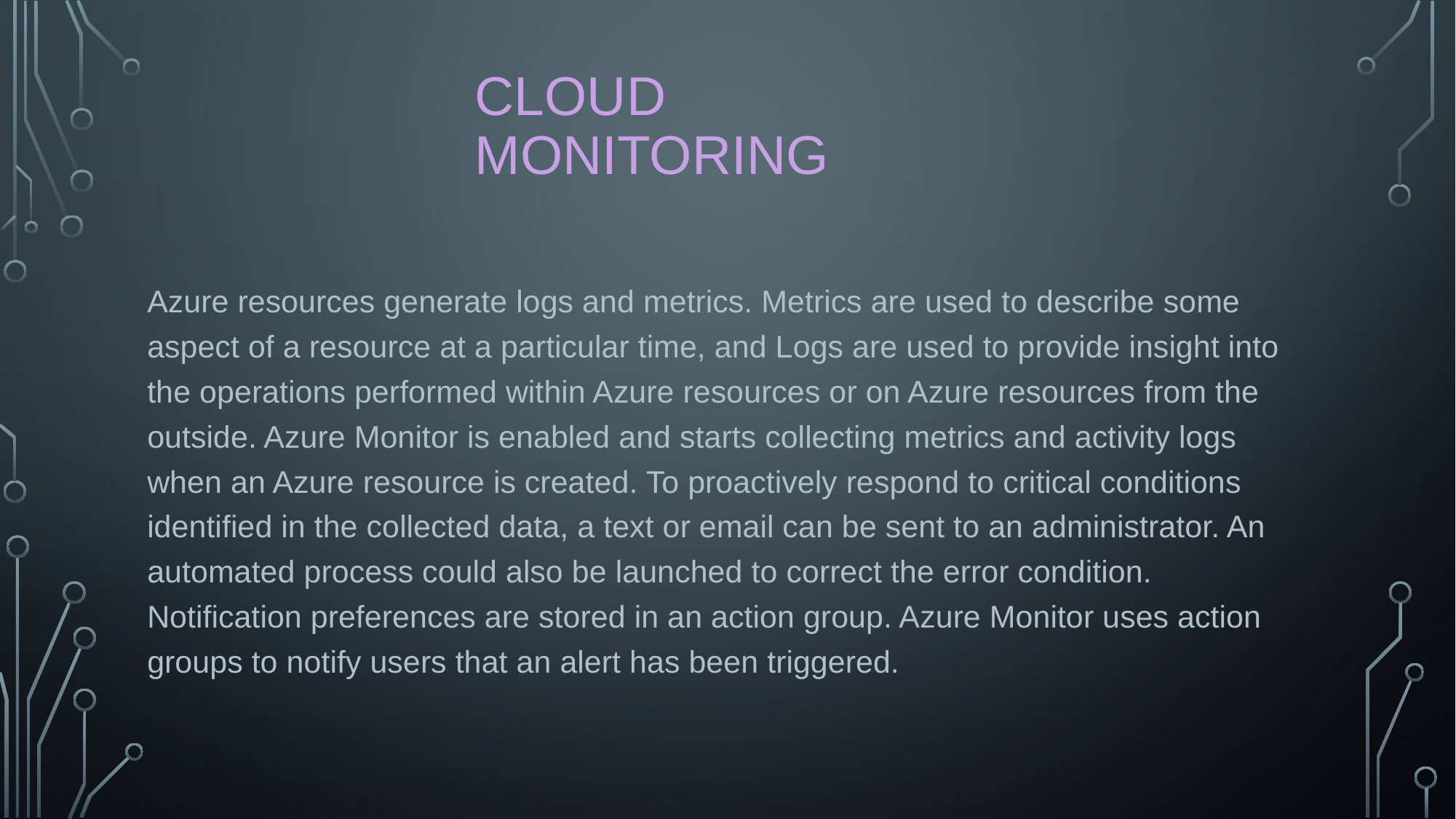

# Cloud Monitoring
Azure resources generate logs and metrics. Metrics are used to describe some aspect of a resource at a particular time, and Logs are used to provide insight into the operations performed within Azure resources or on Azure resources from the outside. Azure Monitor is enabled and starts collecting metrics and activity logs when an Azure resource is created. To proactively respond to critical conditions identified in the collected data, a text or email can be sent to an administrator. An automated process could also be launched to correct the error condition. Notification preferences are stored in an action group. Azure Monitor uses action groups to notify users that an alert has been triggered.